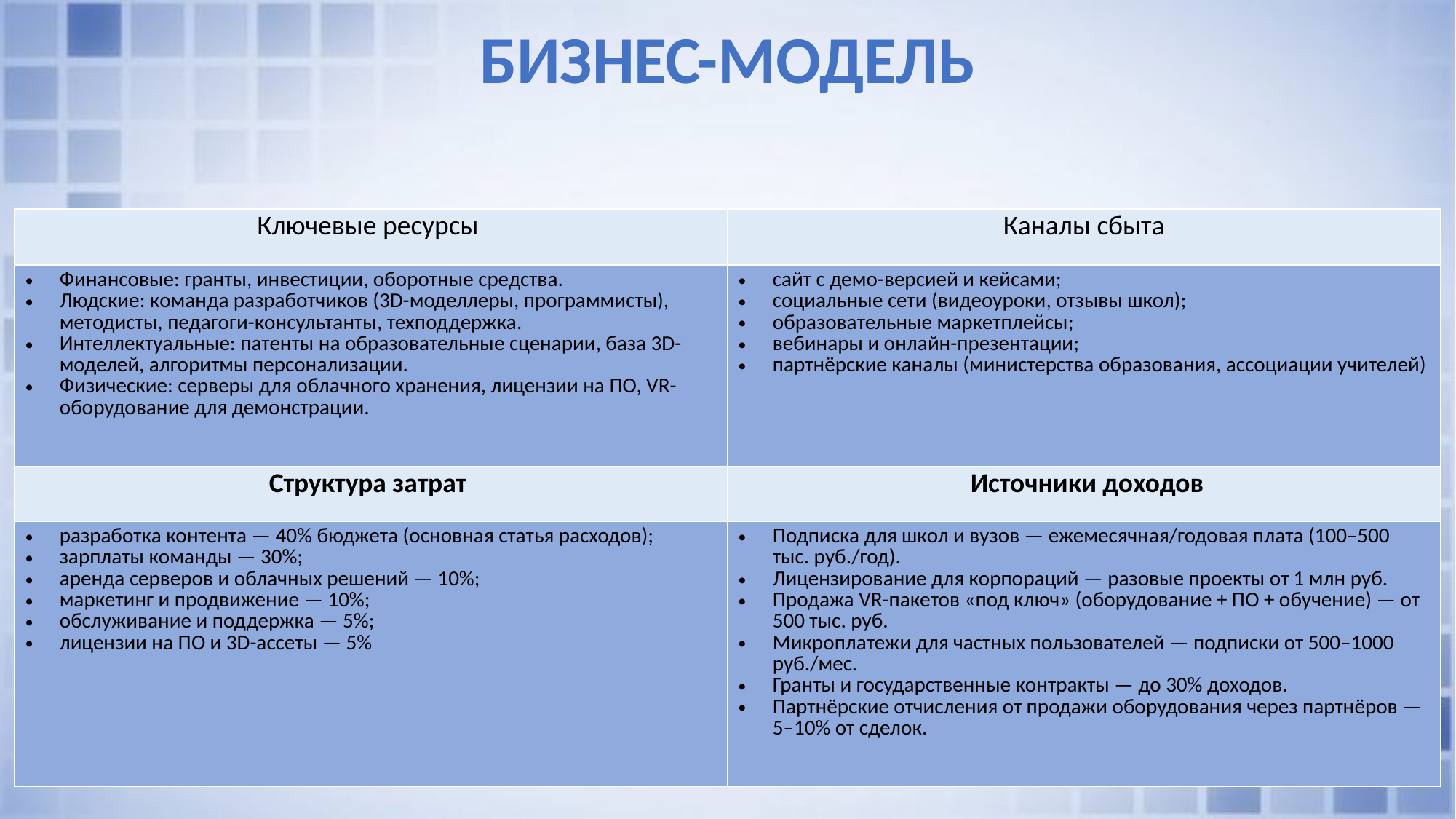

БИЗНЕС-МОДЕЛЬ

| Ключевые ресурсы | Каналы сбыта |
| --- | --- |
| Финансовые: гранты, инвестиции, оборотные средства. Людские: команда разработчиков (3D-моделлеры, программисты), методисты, педагоги-консультанты, техподдержка. Интеллектуальные: патенты на образовательные сценарии, база 3D-моделей, алгоритмы персонализации. Физические: серверы для облачного хранения, лицензии на ПО, VR-оборудование для демонстрации. | сайт с демо-версией и кейсами; социальные сети (видеоуроки, отзывы школ); образовательные маркетплейсы; вебинары и онлайн-презентации; партнёрские каналы (министерства образования, ассоциации учителей) |
| Структура затрат | Источники доходов |
| разработка контента — 40% бюджета (основная статья расходов); зарплаты команды — 30%; аренда серверов и облачных решений — 10%; маркетинг и продвижение — 10%; обслуживание и поддержка — 5%; лицензии на ПО и 3D-ассеты — 5% | Подписка для школ и вузов — ежемесячная/годовая плата (100–500 тыс. руб./год). Лицензирование для корпораций — разовые проекты от 1 млн руб. Продажа VR-пакетов «под ключ» (оборудование + ПО + обучение) — от 500 тыс. руб. Микроплатежи для частных пользователей — подписки от 500–1000 руб./мес. Гранты и государственные контракты — до 30% доходов. Партнёрские отчисления от продажи оборудования через партнёров — 5–10% от сделок. |